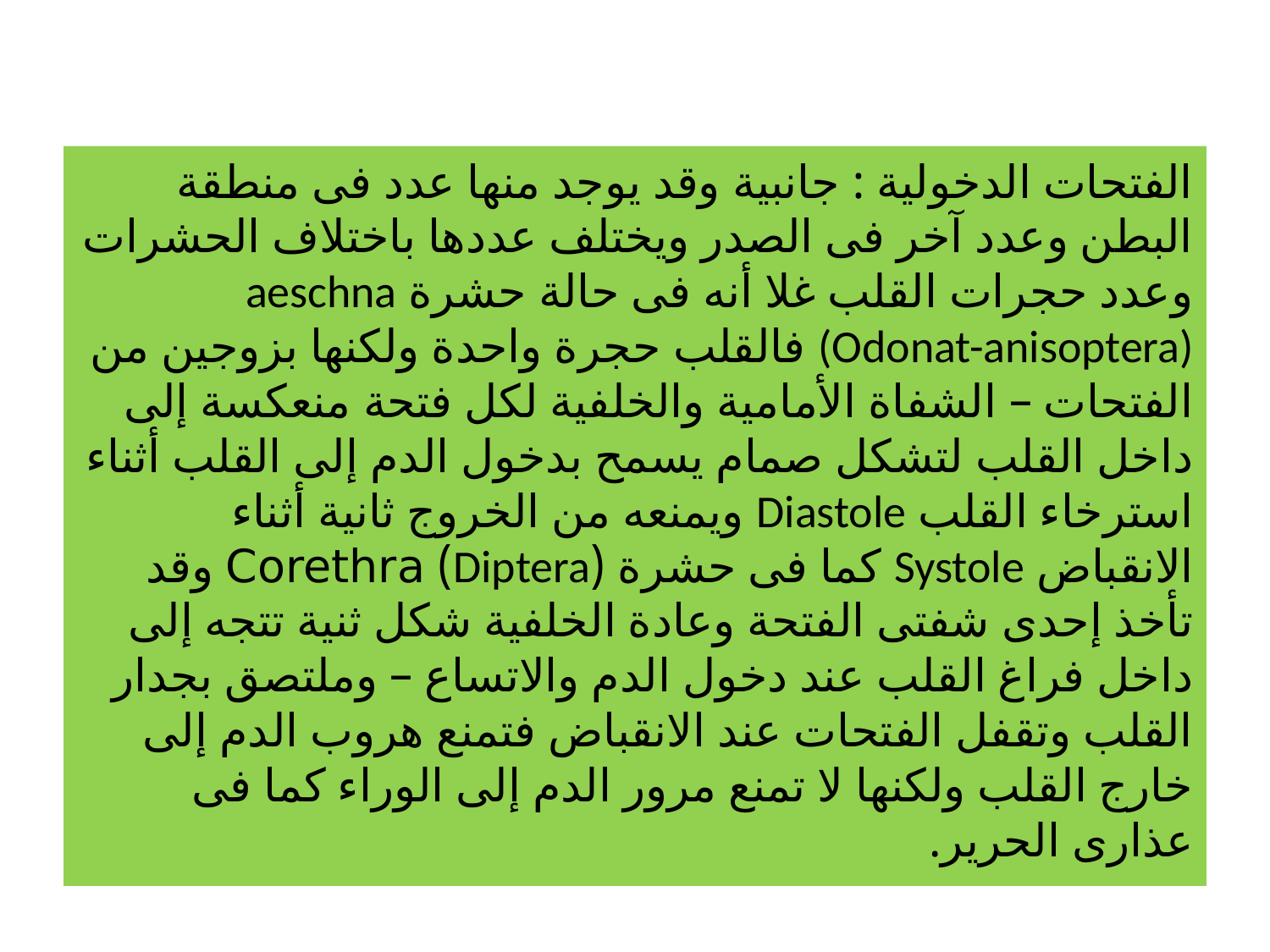

#
الفتحات الدخولية : جانبية وقد يوجد منها عدد فى منطقة البطن وعدد آخر فى الصدر ويختلف عددها باختلاف الحشرات وعدد حجرات القلب غلا أنه فى حالة حشرة aeschna (Odonat-anisoptera) فالقلب حجرة واحدة ولكنها بزوجين من الفتحات – الشفاة الأمامية والخلفية لكل فتحة منعكسة إلى داخل القلب لتشكل صمام يسمح بدخول الدم إلى القلب أثناء استرخاء القلب Diastole ويمنعه من الخروج ثانية أثناء الانقباض Systole كما فى حشرة (Diptera) Corethra وقد تأخذ إحدى شفتى الفتحة وعادة الخلفية شكل ثنية تتجه إلى داخل فراغ القلب عند دخول الدم والاتساع – وملتصق بجدار القلب وتقفل الفتحات عند الانقباض فتمنع هروب الدم إلى خارج القلب ولكنها لا تمنع مرور الدم إلى الوراء كما فى عذارى الحرير.